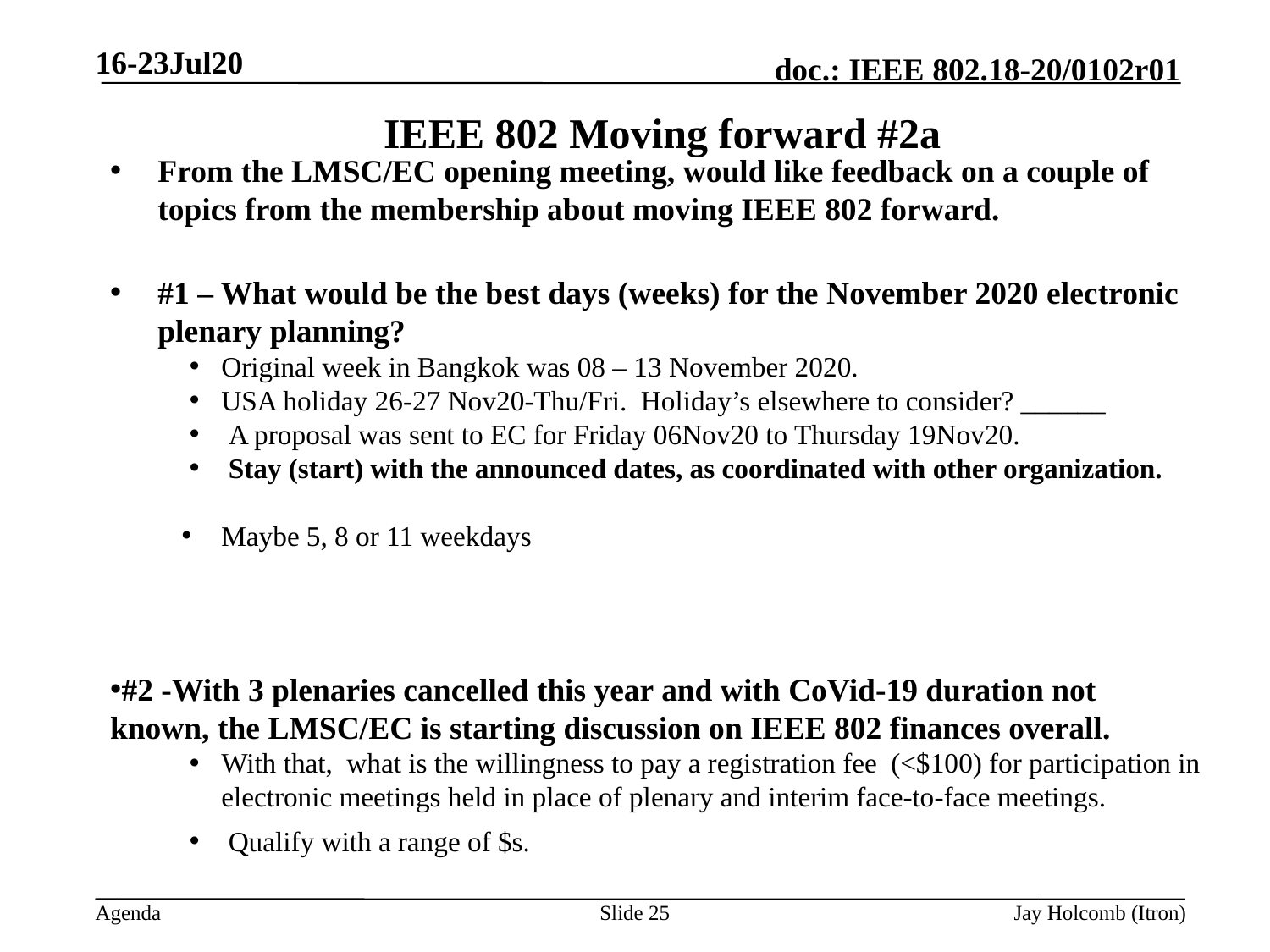

16-23Jul20
# IEEE 802 Moving forward #2a
From the LMSC/EC opening meeting, would like feedback on a couple of topics from the membership about moving IEEE 802 forward.

#1 – What would be the best days (weeks) for the November 2020 electronic plenary planning?
Original week in Bangkok was 08 – 13 November 2020.
USA holiday 26-27 Nov20-Thu/Fri.  Holiday’s elsewhere to consider? ______
 A proposal was sent to EC for Friday 06Nov20 to Thursday 19Nov20.
 Stay (start) with the announced dates, as coordinated with other organization.

Maybe 5, 8 or 11 weekdays

#2 -With 3 plenaries cancelled this year and with CoVid-19 duration not 	known, the LMSC/EC is starting discussion on IEEE 802 finances overall.
With that,  what is the willingness to pay a registration fee  (<$100) for participation in electronic meetings held in place of plenary and interim face-to-face meetings.
 Qualify with a range of $s.

Slide 25
Jay Holcomb (Itron)